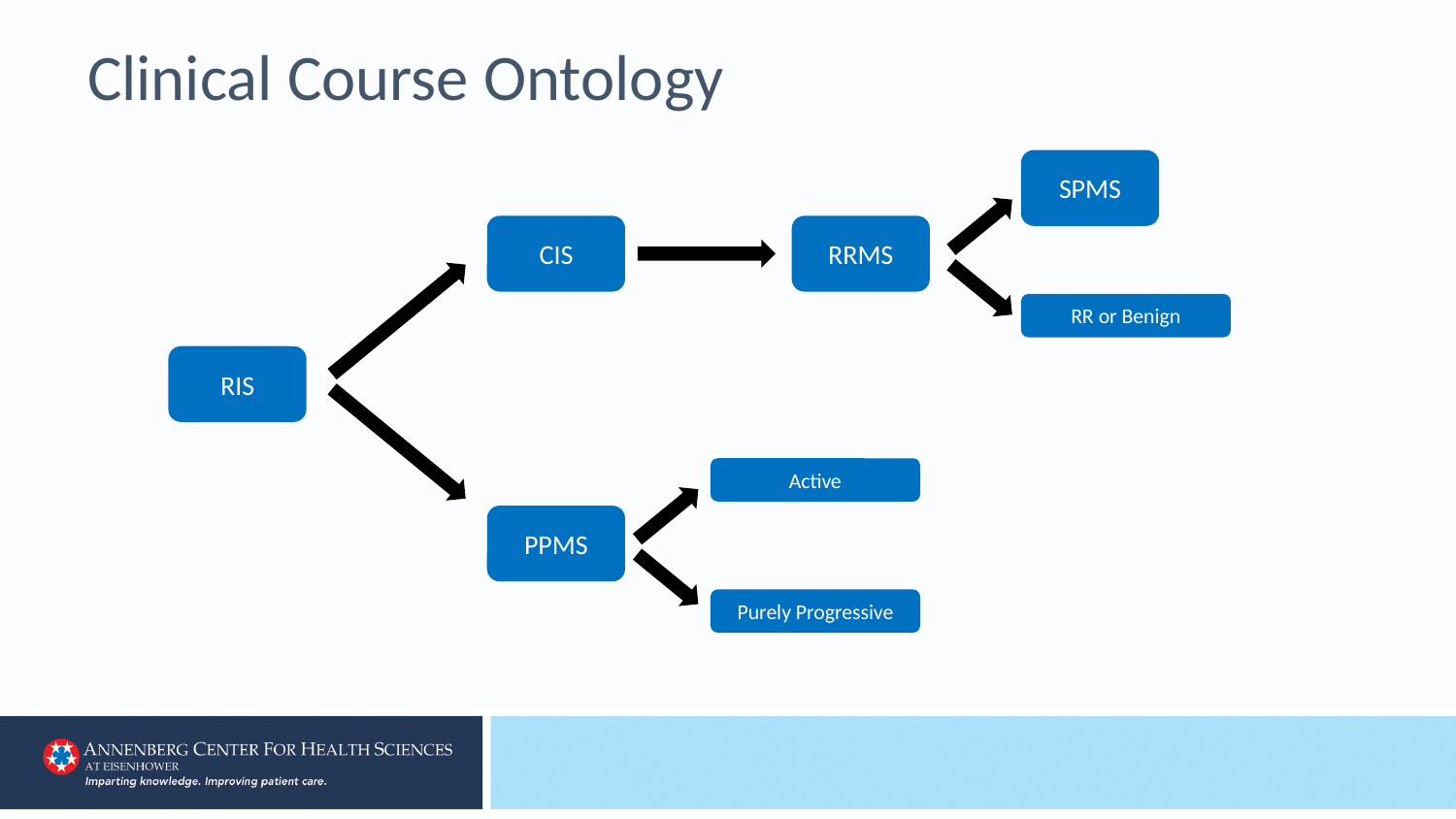

# Clinical Course Ontology
SPMS

CIS
RRMS

RR or Benign

RIS

Active

PPMS

Purely Progressive